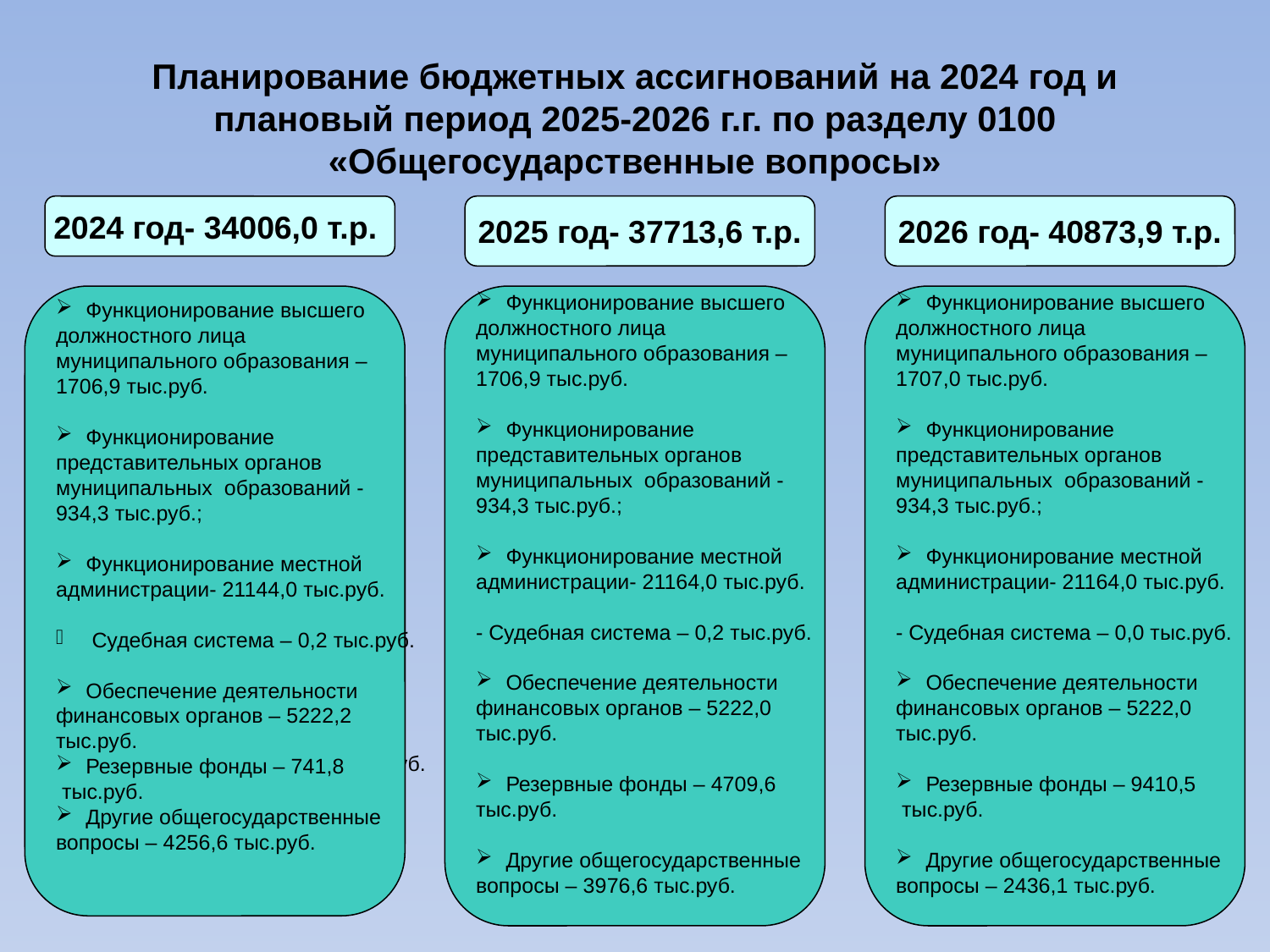

Планирование бюджетных ассигнований на 2024 год и плановый период 2025-2026 г.г. по разделу 0100 «Общегосударственные вопросы»
2024 год- 34006,0 т.р.
2025 год- 37713,6 т.р.
2026 год- 40873,9 т.р.
Функционирование высшего
должностного лица
муниципального образования –
1706,9 тыс.руб.

Функционирование
представительных органов
муниципальных  образований -
934,3 тыс.руб.;

Функционирование местной
администрации- 21144,0 тыс.руб.

 Судебная система – 0,2 тыс.руб.

Обеспечение деятельности
финансовых органов – 5222,2
тыс.руб.
Резервные фонды – 741,8
 тыс.руб.
Другие общегосударственные
вопросы – 4256,6 тыс.руб.

Функционирование высшего
должностного лица
муниципального образования –
1706,9 тыс.руб.

Функционирование
представительных органов
муниципальных  образований -
934,3 тыс.руб.;

Функционирование местной
администрации- 21164,0 тыс.руб.

- Судебная система – 0,2 тыс.руб.

Обеспечение деятельности
финансовых органов – 5222,0
тыс.руб.

Резервные фонды – 4709,6
тыс.руб.

Другие общегосударственные
вопросы – 3976,6 тыс.руб.

Функционирование высшего
должностного лица
муниципального образования –
1707,0 тыс.руб.

Функционирование
представительных органов
муниципальных  образований -
934,3 тыс.руб.;

Функционирование местной
администрации- 21164,0 тыс.руб.

- Судебная система – 0,0 тыс.руб.

Обеспечение деятельности
финансовых органов – 5222,0
тыс.руб.

Резервные фонды – 9410,5
 тыс.руб.

Другие общегосударственные
вопросы – 2436,1 тыс.руб.

Функционирование высшего
должностного лица
муниципального образования –
1313,5 тыс.руб.

Функционирование
представительных органов
муниципальных  образований -
977,9 тыс.руб.;

Функционирование местной
администрации- 17384,5 тыс.руб.

Обеспечение деятельности
финансовых органов – 3445,8
тыс.руб.

Резервные фонды – 5200 тыс.руб.

Другие общегосударственные
вопросы – 2185,4 тыс.руб.